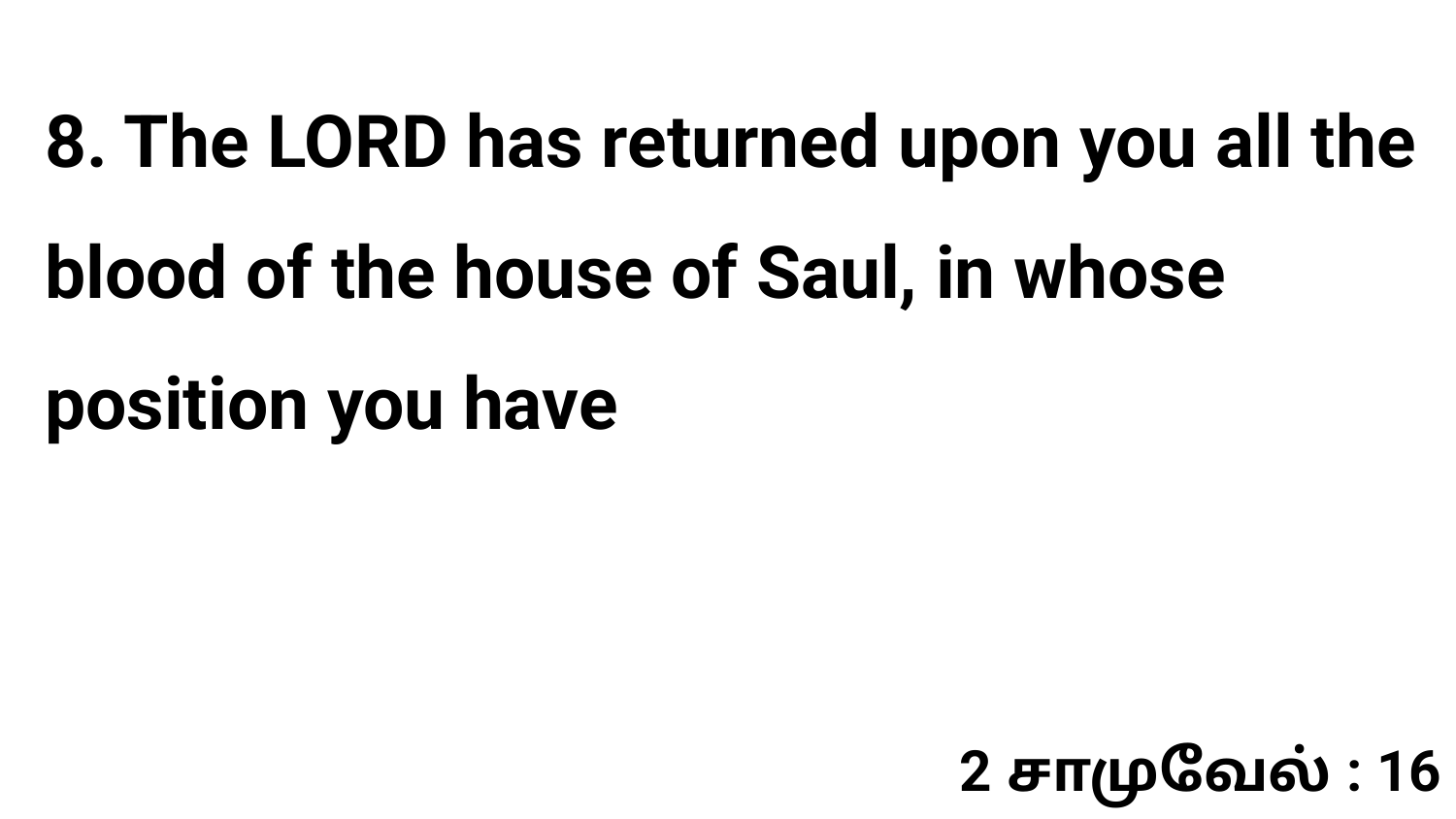

8. The LORD has returned upon you all the blood of the house of Saul, in whose position you have
2 சாமுவேல் : 16